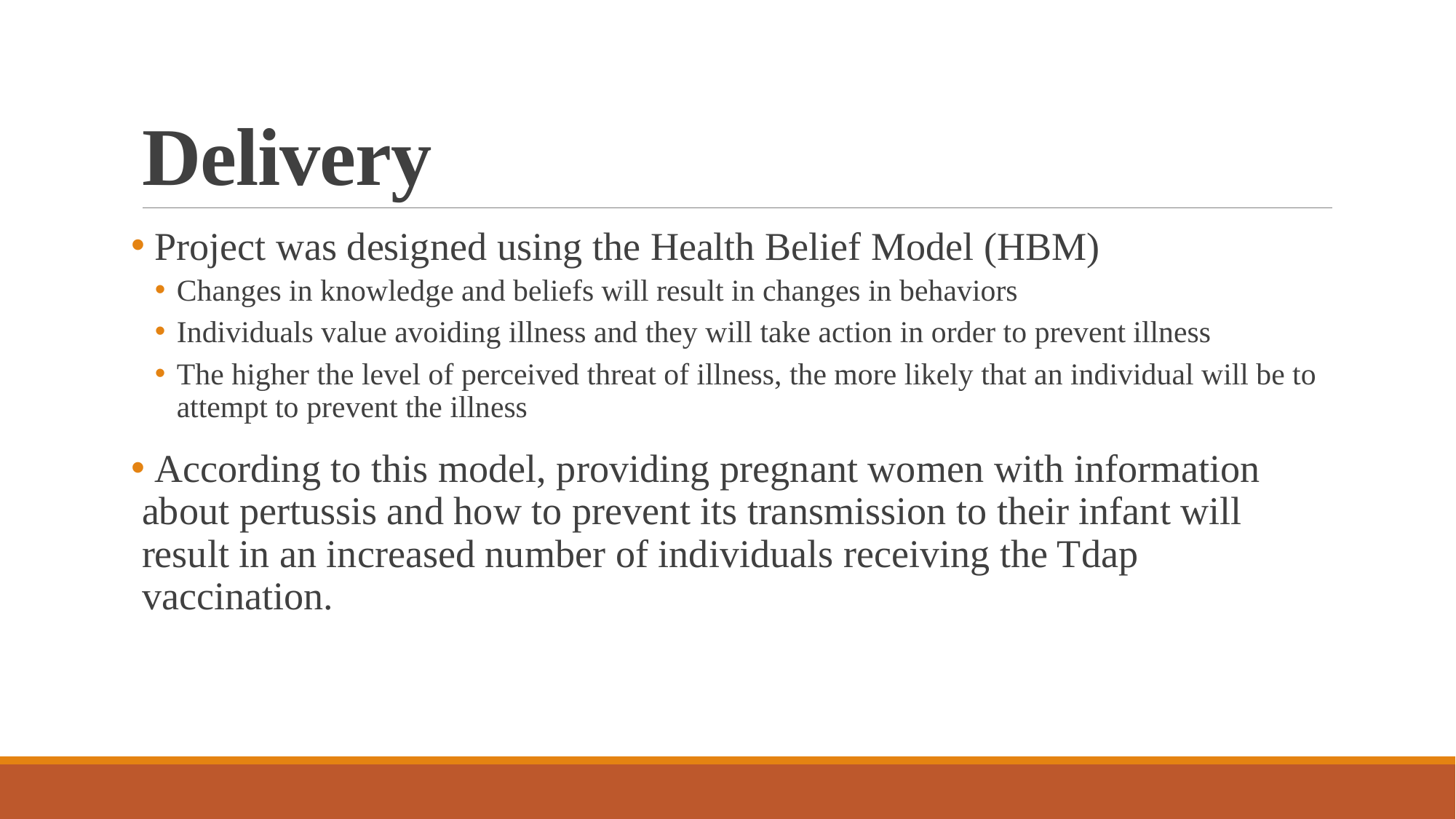

# Delivery
 Project was designed using the Health Belief Model (HBM)
Changes in knowledge and beliefs will result in changes in behaviors
Individuals value avoiding illness and they will take action in order to prevent illness
The higher the level of perceived threat of illness, the more likely that an individual will be to attempt to prevent the illness
 According to this model, providing pregnant women with information about pertussis and how to prevent its transmission to their infant will result in an increased number of individuals receiving the Tdap vaccination.